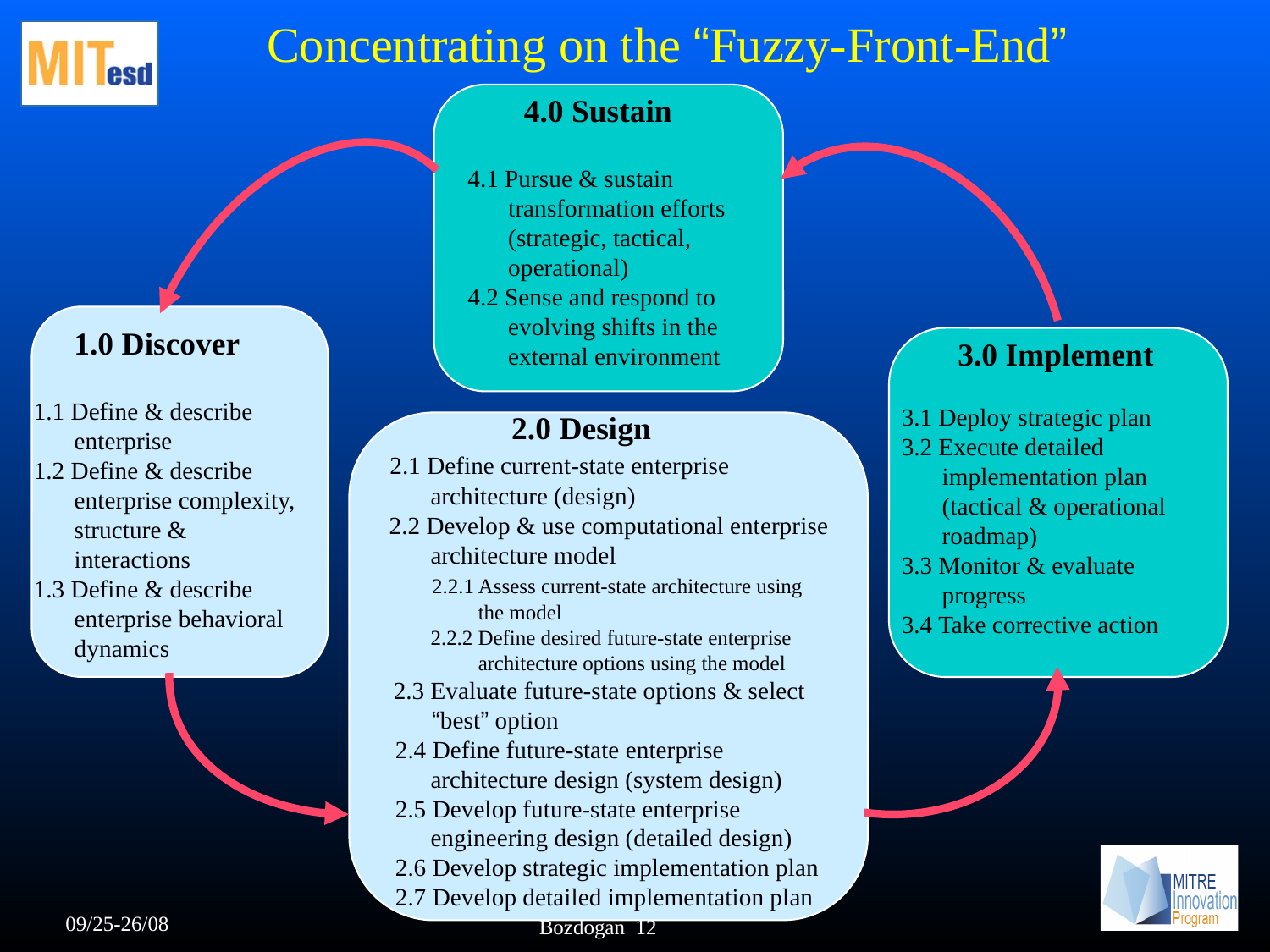

# Concentrating on the “Fuzzy-Front-End”

       4.0 Sustain

4.1 Pursue & sustain transformation efforts (strategic, tactical, operational)
4.2 Sense and respond to evolving shifts in the external environment

     1.0 Discover

1.1 Define & describe enterprise
1.2 Define & describe enterprise complexity, structure & interactions
1.3 Define & describe enterprise behavioral dynamics

       3.0 Implement

3.1 Deploy strategic plan
3.2 Execute detailed implementation plan (tactical & operational roadmap)
3.3 Monitor & evaluate progress
3.4 Take corrective action

                2.0 Design
 2.1 Define current-state enterprise architecture (design)
 2.2 Develop & use computational enterprise architecture model
        2.2.1 Assess current-state architecture using
                  the model
         2.2.2 Define desired future-state enterprise
                  architecture options using the model
  2.3 Evaluate future-state options & select
        “best” option
  2.4 Define future-state enterprise architecture design (system design)
  2.5 Develop future-state enterprise engineering design (detailed design)
  2.6 Develop strategic implementation plan
  2.7 Develop detailed implementation plan

09/25-26/08

Bozdogan  12